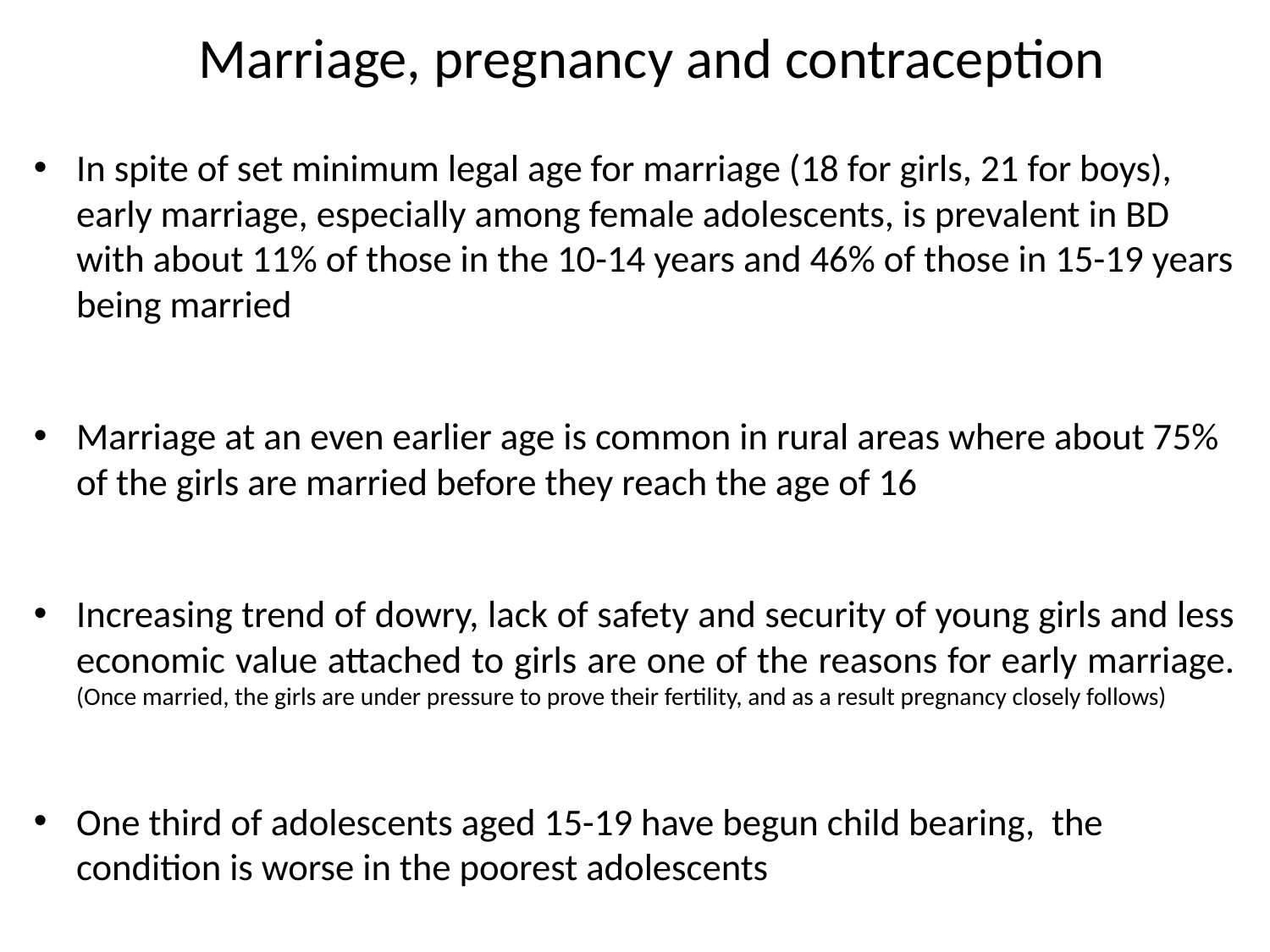

# Marriage, pregnancy and contraception
In spite of set minimum legal age for marriage (18 for girls, 21 for boys), early marriage, especially among female adolescents, is prevalent in BD with about 11% of those in the 10-14 years and 46% of those in 15-19 years being married

Marriage at an even earlier age is common in rural areas where about 75% of the girls are married before they reach the age of 16

Increasing trend of dowry, lack of safety and security of young girls and less economic value attached to girls are one of the reasons for early marriage. (Once married, the girls are under pressure to prove their fertility, and as a result pregnancy closely follows)

One third of adolescents aged 15-19 have begun child bearing,  the condition is worse in the poorest adolescents